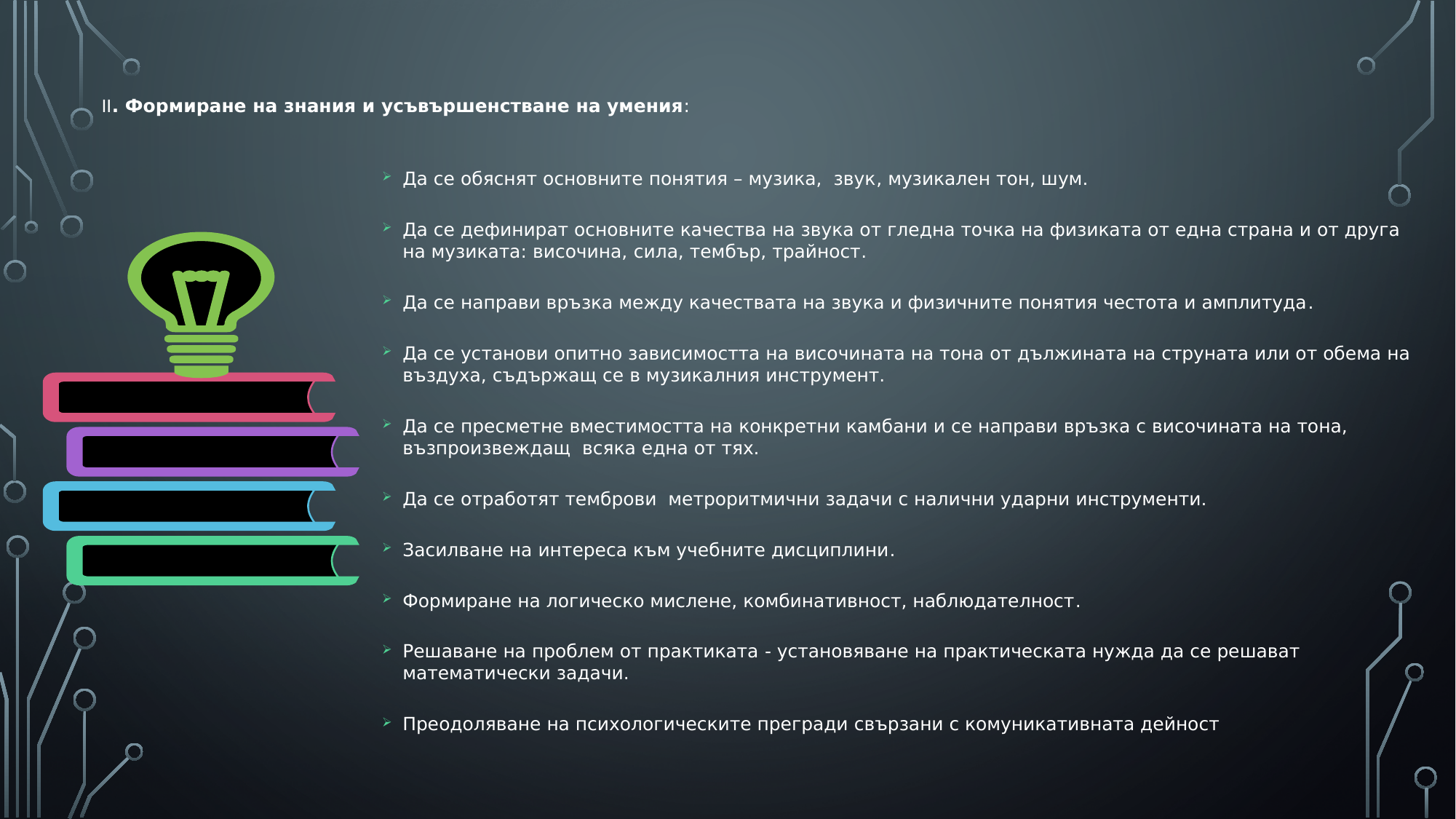

ІІ. Формиране на знания и усъвършенстване на умения:

Да се обяснят основните понятия – музика,  звук, музикален тон, шум.

Да се дефинират основните качества на звука от гледна точка на физиката от една страна и от друга на музиката: височина, сила, тембър, трайност.

Да се направи връзка между качествата на звука и физичните понятия честота и амплитуда.

Да се установи опитно зависимостта на височината на тона от дължината на струната или от обема на въздуха, съдържащ се в музикалния инструмент.

Да се пресметне вместимостта на конкретни камбани и се направи връзка с височината на тона, възпроизвеждащ  всяка една от тях.

Да се отработят темброви  метроритмични задачи с налични ударни инструменти.

Засилване на интереса към учебните дисциплини.

Формиране на логическо мислене, комбинативност, наблюдателност.

Решаване на проблем от практиката - установяване на практическата нужда да се решават математически задачи.

Преодоляване на психологическите прегради свързани с комуникативната дейност